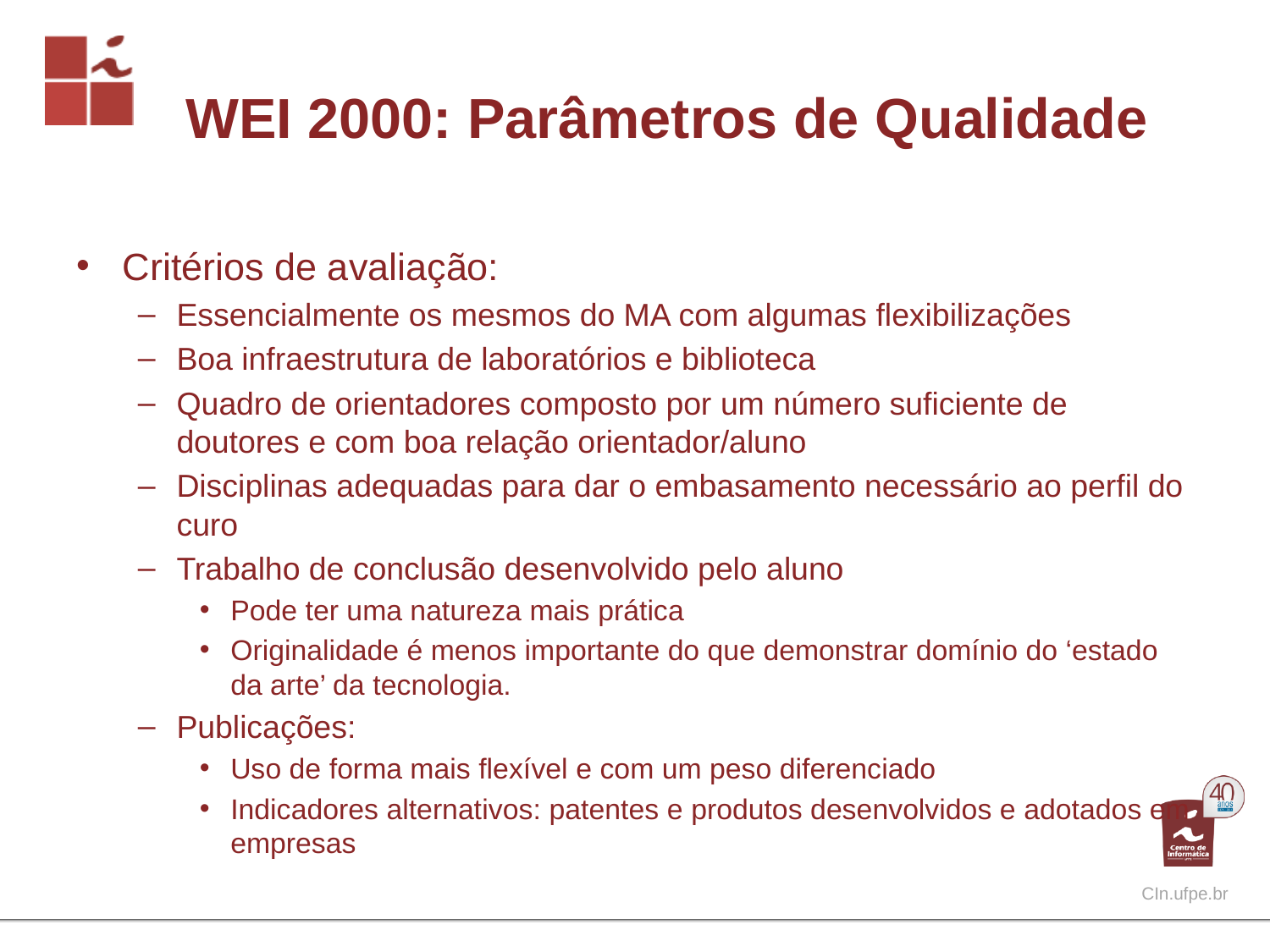

# WEI 2000: Parâmetros de Qualidade
Critérios de avaliação:
Essencialmente os mesmos do MA com algumas flexibilizações
Boa infraestrutura de laboratórios e biblioteca
Quadro de orientadores composto por um número suficiente de doutores e com boa relação orientador/aluno
Disciplinas adequadas para dar o embasamento necessário ao perfil do curo
Trabalho de conclusão desenvolvido pelo aluno
Pode ter uma natureza mais prática
Originalidade é menos importante do que demonstrar domínio do ‘estado da arte’ da tecnologia.
Publicações:
Uso de forma mais flexível e com um peso diferenciado
Indicadores alternativos: patentes e produtos desenvolvidos e adotados em empresas